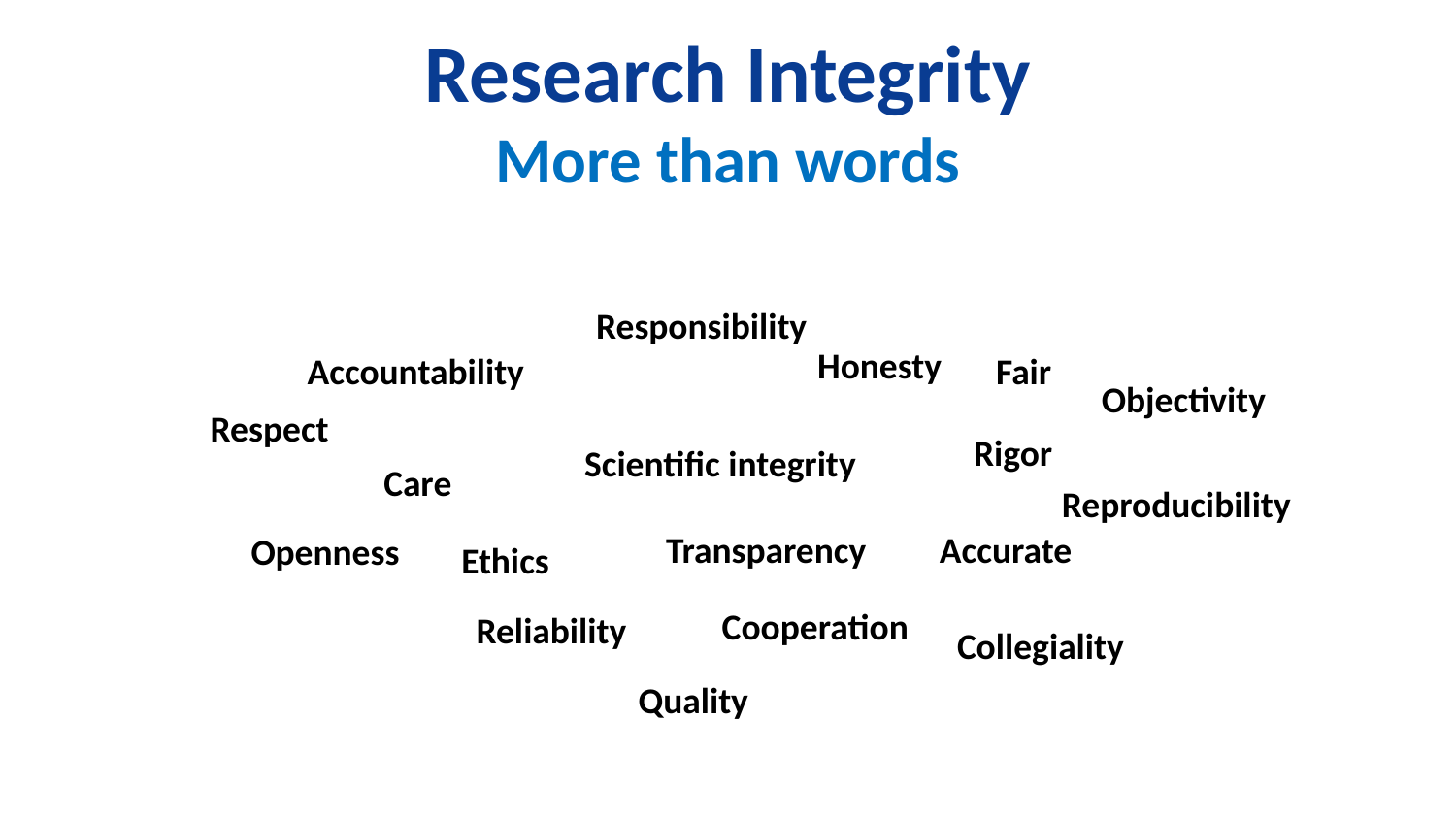

Research Integrity
More than words
Responsibility
Honesty
Accountability
Fair
Objectivity
Respect
Rigor
Scientific integrity
Care
Reproducibility
Accurate
Openness
Transparency
Ethics
Cooperation
Reliability
Collegiality
Quality